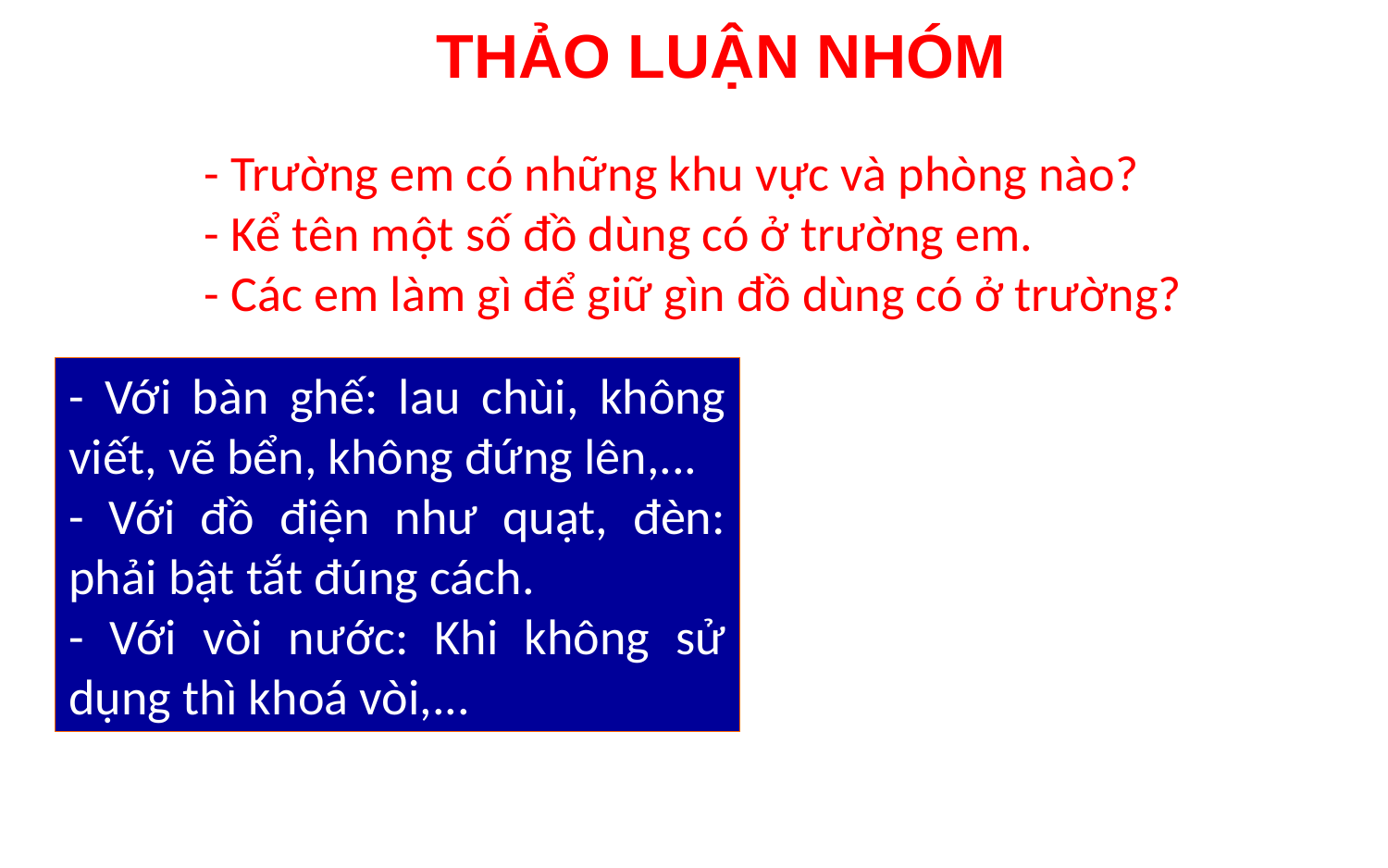

THẢO LUẬN NHÓM
- Trường em có những khu vực và phòng nào?
- Kể tên một số đồ dùng có ở trường em.
- Các em làm gì để giữ gìn đồ dùng có ở trường?
- Với bàn ghế: lau chùi, không viết, vẽ bển, không đứng lên,...
- Với đồ điện như quạt, đèn: phải bật tắt đúng cách.
- Với vòi nước: Khi không sử dụng thì khoá vòi,...